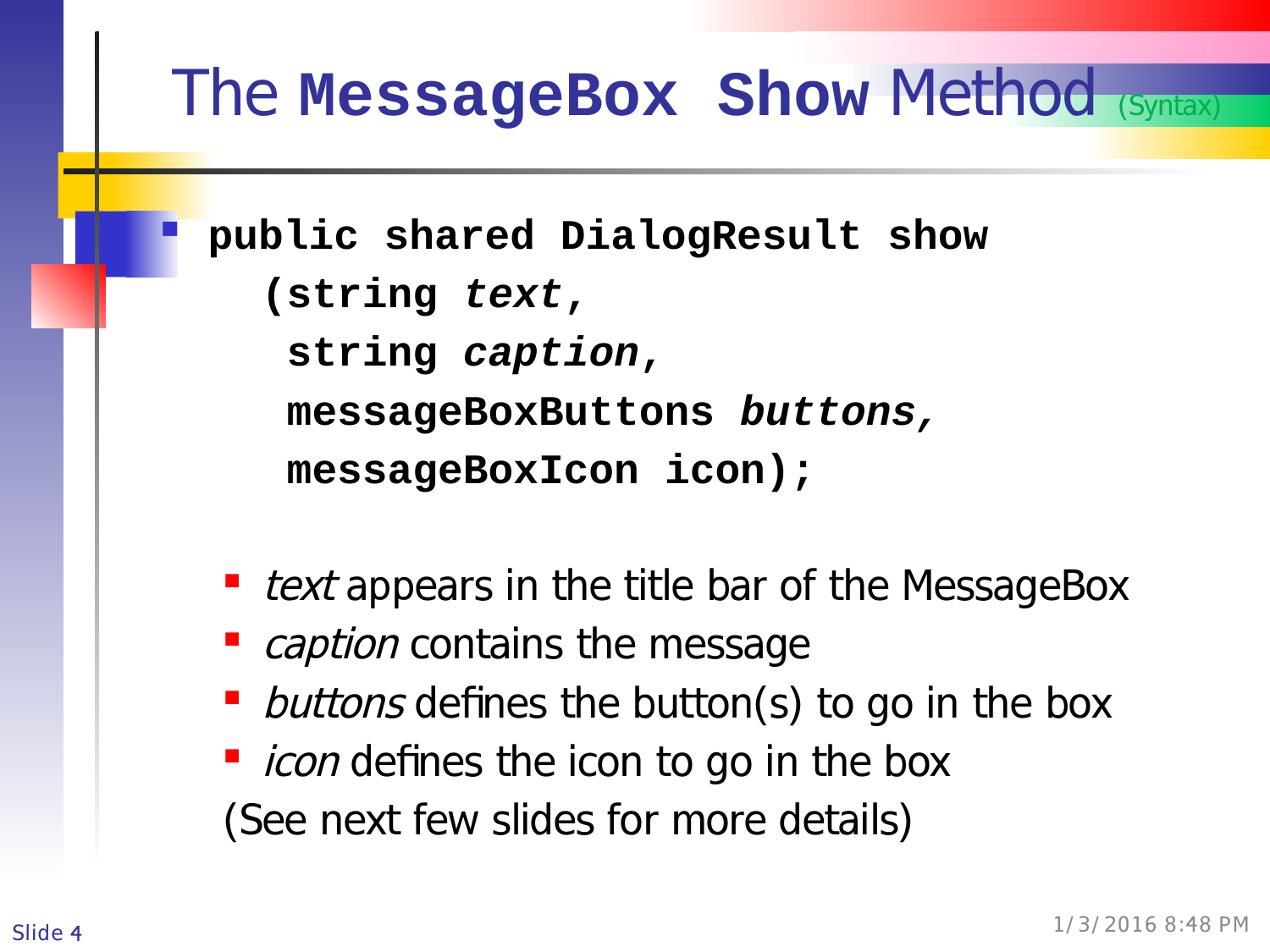

# The MessageBox Show Method (Syntax)
public shared DialogResult show
    (string text,
     string caption,
     messageBoxButtons buttons,
     messageBoxIcon icon);

text appears in the title bar of the MessageBox
caption contains the message
buttons defines the button(s) to go in the box
icon defines the icon to go in the box
(See next few slides for more details)
1/3/2016 8:48 PM